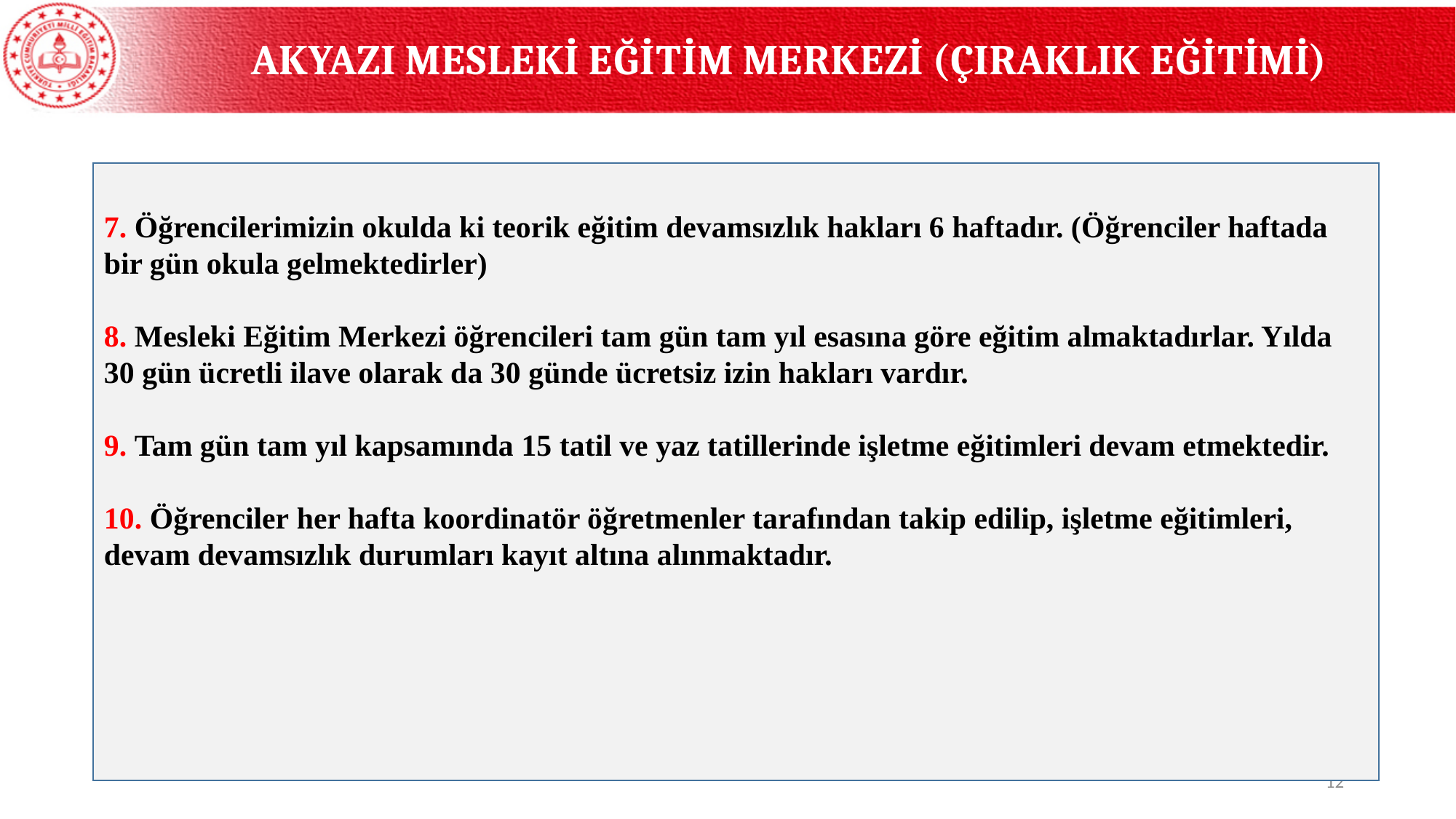

AKYAZI MESLEKİ EĞİTİM MERKEZİ (ÇIRAKLIK EĞİTİMİ)
7. Öğrencilerimizin okulda ki teorik eğitim devamsızlık hakları 6 haftadır. (Öğrenciler haftada bir gün okula gelmektedirler)

8. Mesleki Eğitim Merkezi öğrencileri tam gün tam yıl esasına göre eğitim almaktadırlar. Yılda 30 gün ücretli ilave olarak da 30 günde ücretsiz izin hakları vardır.

9. Tam gün tam yıl kapsamında 15 tatil ve yaz tatillerinde işletme eğitimleri devam etmektedir.

10. Öğrenciler her hafta koordinatör öğretmenler tarafından takip edilip, işletme eğitimleri, devam devamsızlık durumları kayıt altına alınmaktadır.

12